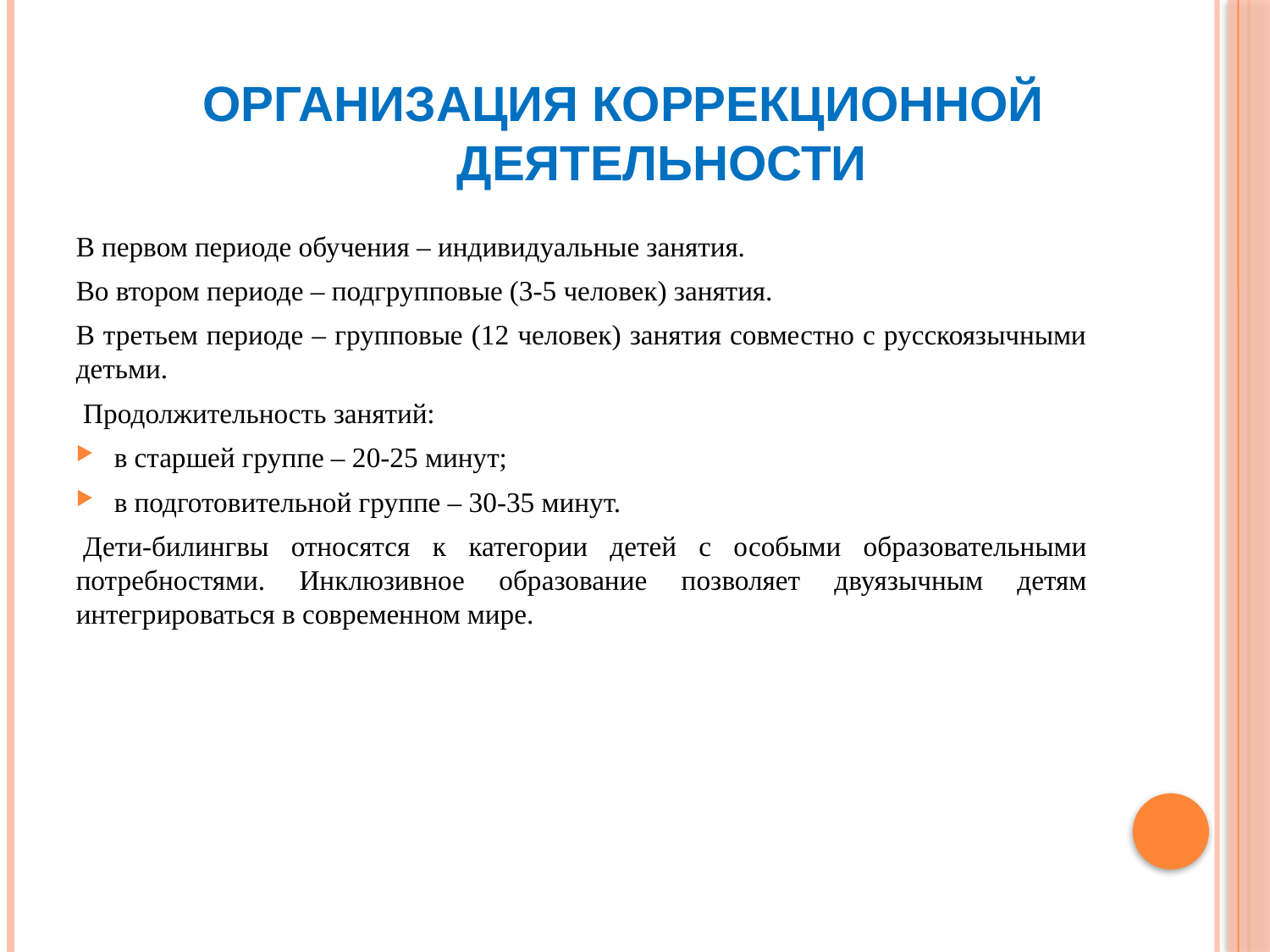

# ОРГАНИЗАЦИЯ КОРРЕКЦИОННОЙ 			ДЕЯТЕЛЬНОСТИ
В первом периоде обучения – индивидуальные занятия.
Во втором периоде – подгрупповые (3-5 человек) занятия.
В третьем периоде – групповые (12 человек) занятия совместно с русскоязычными детьми.
 Продолжительность занятий:
в старшей группе – 20-25 минут;
в подготовительной группе – 30-35 минут.
 Дети-билингвы относятся к категории детей с особыми образовательными потребностями. Инклюзивное образование позволяет двуязычным детям интегрироваться в современном мире.